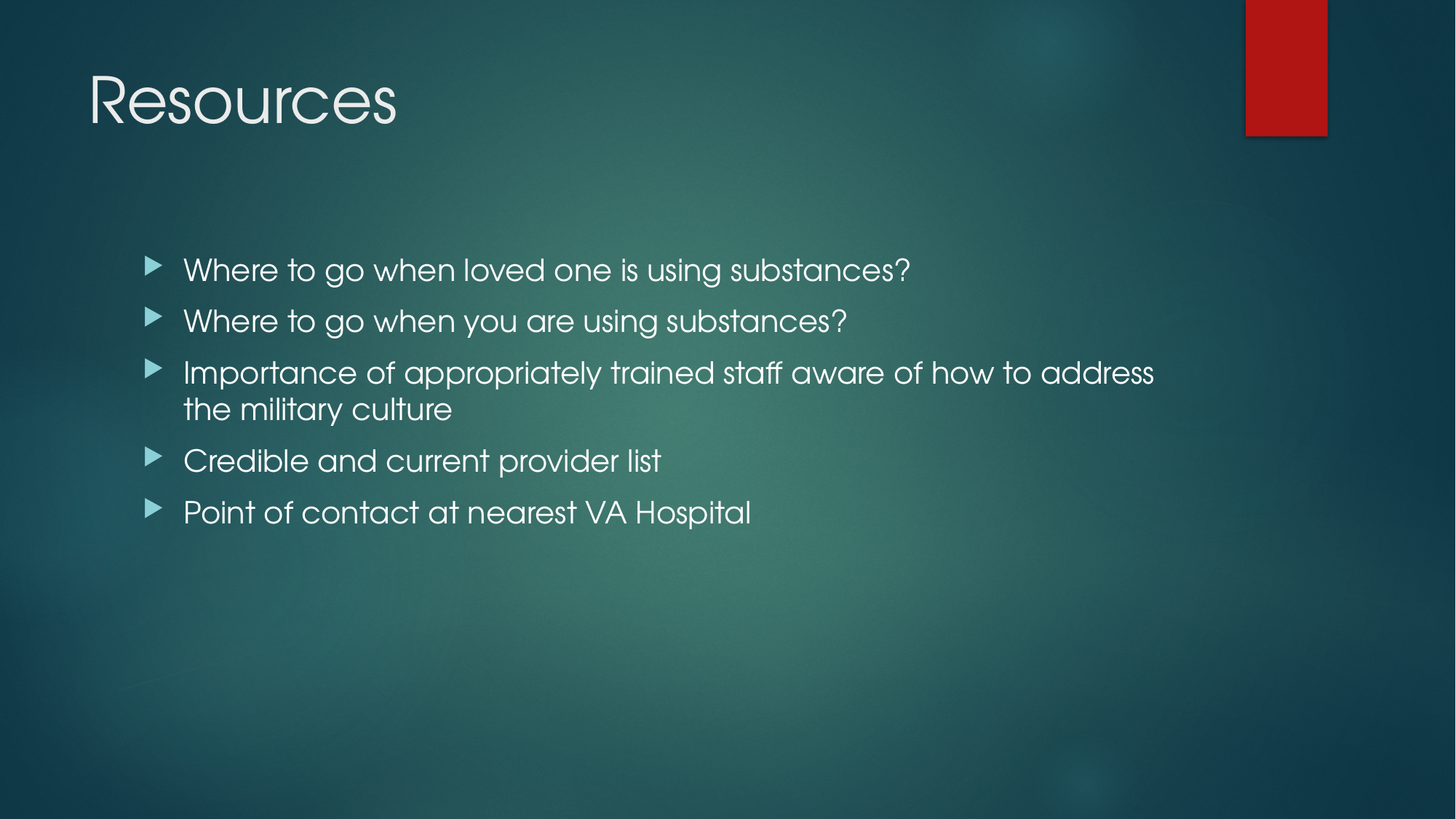

# Resources
Where to go when loved one is using substances?
Where to go when you are using substances?
Importance of appropriately trained staff aware of how to address the military culture
Credible and current provider list
Point of contact at nearest VA Hospital